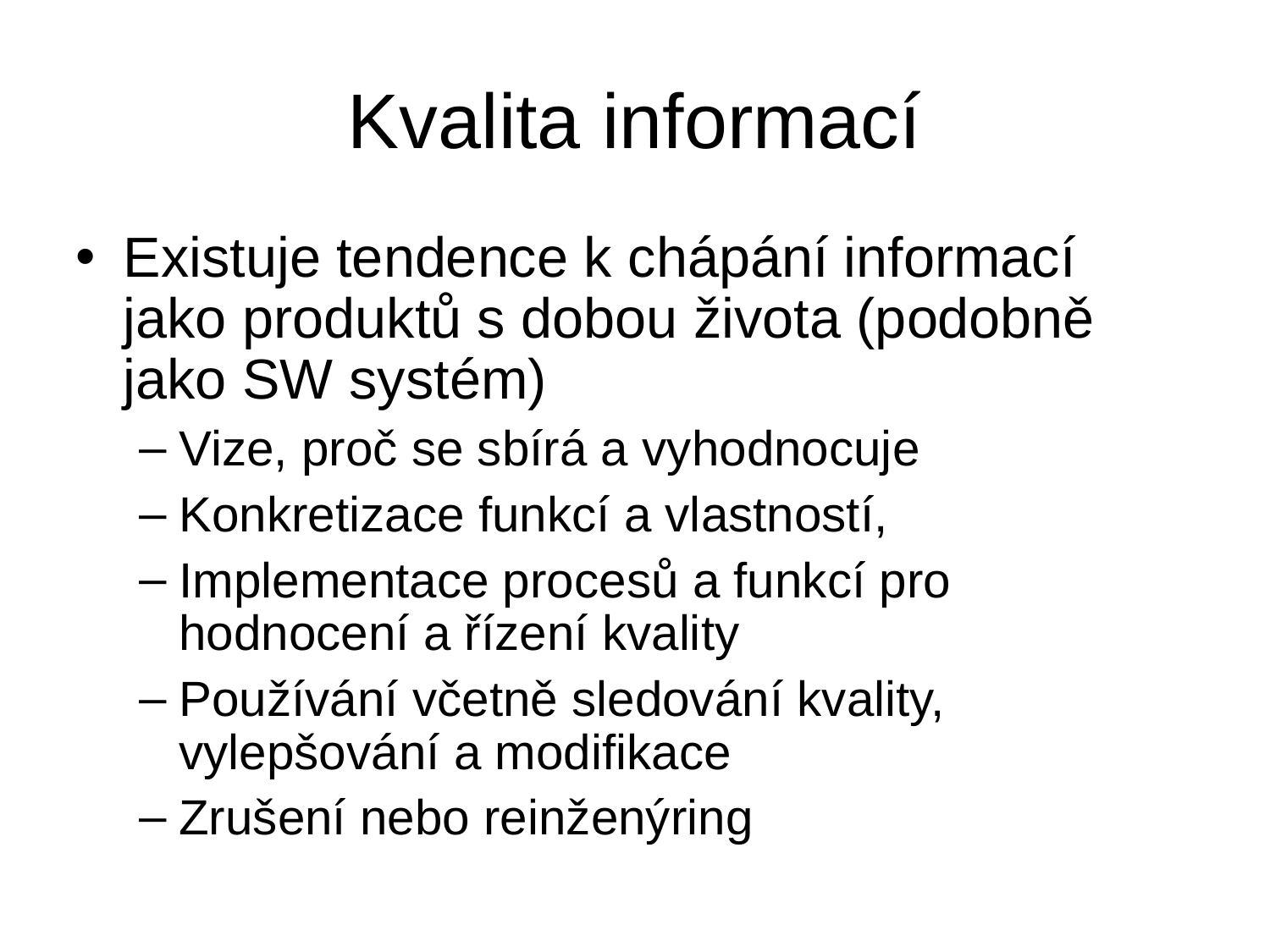

# Kvalita informací
Existuje tendence k chápání informací jako produktů s dobou života (podobně jako SW systém)
Vize, proč se sbírá a vyhodnocuje
Konkretizace funkcí a vlastností,
Implementace procesů a funkcí pro hodnocení a řízení kvality
Používání včetně sledování kvality, vylepšování a modifikace
Zrušení nebo reinženýring